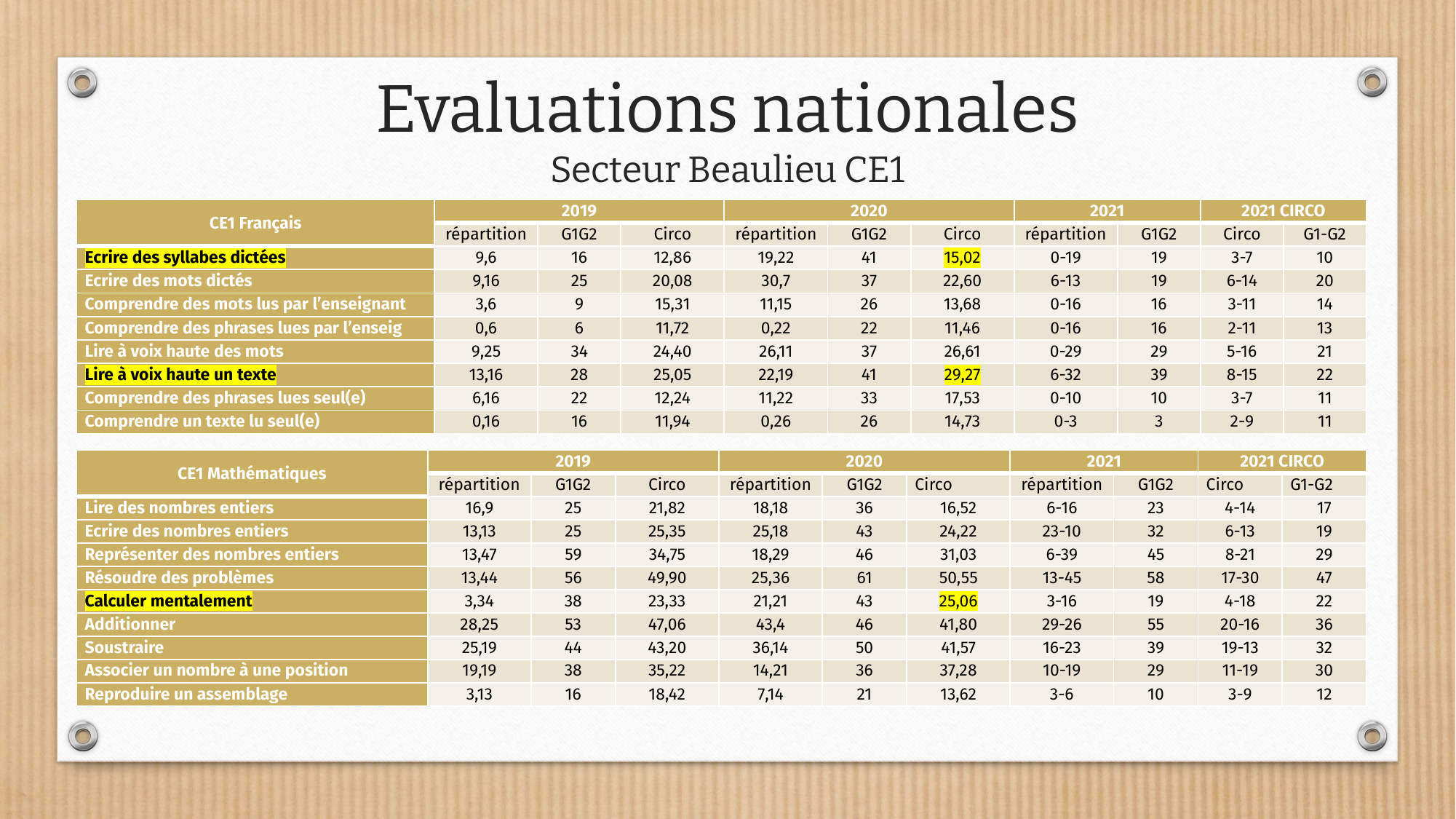

Evaluations nationales
Secteur Beaulieu CE1
| CE1 Français | 2019 |  |  | 2020 |  |  | 2021 |  | 2021 CIRCO |  |
| --- | --- | --- | --- | --- | --- | --- | --- | --- | --- | --- |
|  | répartition | G1G2 | Circo | répartition | G1G2 | Circo | répartition | G1G2 | Circo | G1-G2 |
| Ecrire des syllabes dictées | 9,6 | 16 | 12,86 | 19,22 | 41 | 15,02 | 0-19 | 19 | 3-7 | 10 |
| Ecrire des mots dictés | 9,16 | 25 | 20,08 | 30,7 | 37 | 22,60 | 6-13 | 19 | 6-14 | 20 |
| Comprendre des mots lus par l’enseignant | 3,6 | 9 | 15,31 | 11,15 | 26 | 13,68 | 0-16 | 16 | 3-11 | 14 |
| Comprendre des phrases lues par l’enseig | 0,6 | 6 | 11,72 | 0,22 | 22 | 11,46 | 0-16 | 16 | 2-11 | 13 |
| Lire à voix haute des mots | 9,25 | 34 | 24,40 | 26,11 | 37 | 26,61 | 0-29 | 29 | 5-16 | 21 |
| Lire à voix haute un texte | 13,16 | 28 | 25,05 | 22,19 | 41 | 29,27 | 6-32 | 39 | 8-15 | 22 |
| Comprendre des phrases lues seul(e) | 6,16 | 22 | 12,24 | 11,22 | 33 | 17,53 | 0-10 | 10 | 3-7 | 11 |
| Comprendre un texte lu seul(e) | 0,16 | 16 | 11,94 | 0,26 | 26 | 14,73 | 0-3 | 3 | 2-9 | 11 |
| CE1 Mathématiques | 2019 |  |  | 2020 |  |  | 2021 |  | 2021 CIRCO |  |
| --- | --- | --- | --- | --- | --- | --- | --- | --- | --- | --- |
|  | répartition | G1G2 | Circo | répartition | G1G2 | Circo | répartition | G1G2 | Circo | G1-G2 |
| Lire des nombres entiers | 16,9 | 25 | 21,82 | 18,18 | 36 | 16,52 | 6-16 | 23 | 4-14 | 17 |
| Ecrire des nombres entiers | 13,13 | 25 | 25,35 | 25,18 | 43 | 24,22 | 23-10 | 32 | 6-13 | 19 |
| Représenter des nombres entiers | 13,47 | 59 | 34,75 | 18,29 | 46 | 31,03 | 6-39 | 45 | 8-21 | 29 |
| Résoudre des problèmes | 13,44 | 56 | 49,90 | 25,36 | 61 | 50,55 | 13-45 | 58 | 17-30 | 47 |
| Calculer mentalement | 3,34 | 38 | 23,33 | 21,21 | 43 | 25,06 | 3-16 | 19 | 4-18 | 22 |
| Additionner | 28,25 | 53 | 47,06 | 43,4 | 46 | 41,80 | 29-26 | 55 | 20-16 | 36 |
| Soustraire | 25,19 | 44 | 43,20 | 36,14 | 50 | 41,57 | 16-23 | 39 | 19-13 | 32 |
| Associer un nombre à une position | 19,19 | 38 | 35,22 | 14,21 | 36 | 37,28 | 10-19 | 29 | 11-19 | 30 |
| Reproduire un assemblage | 3,13 | 16 | 18,42 | 7,14 | 21 | 13,62 | 3-6 | 10 | 3-9 | 12 |